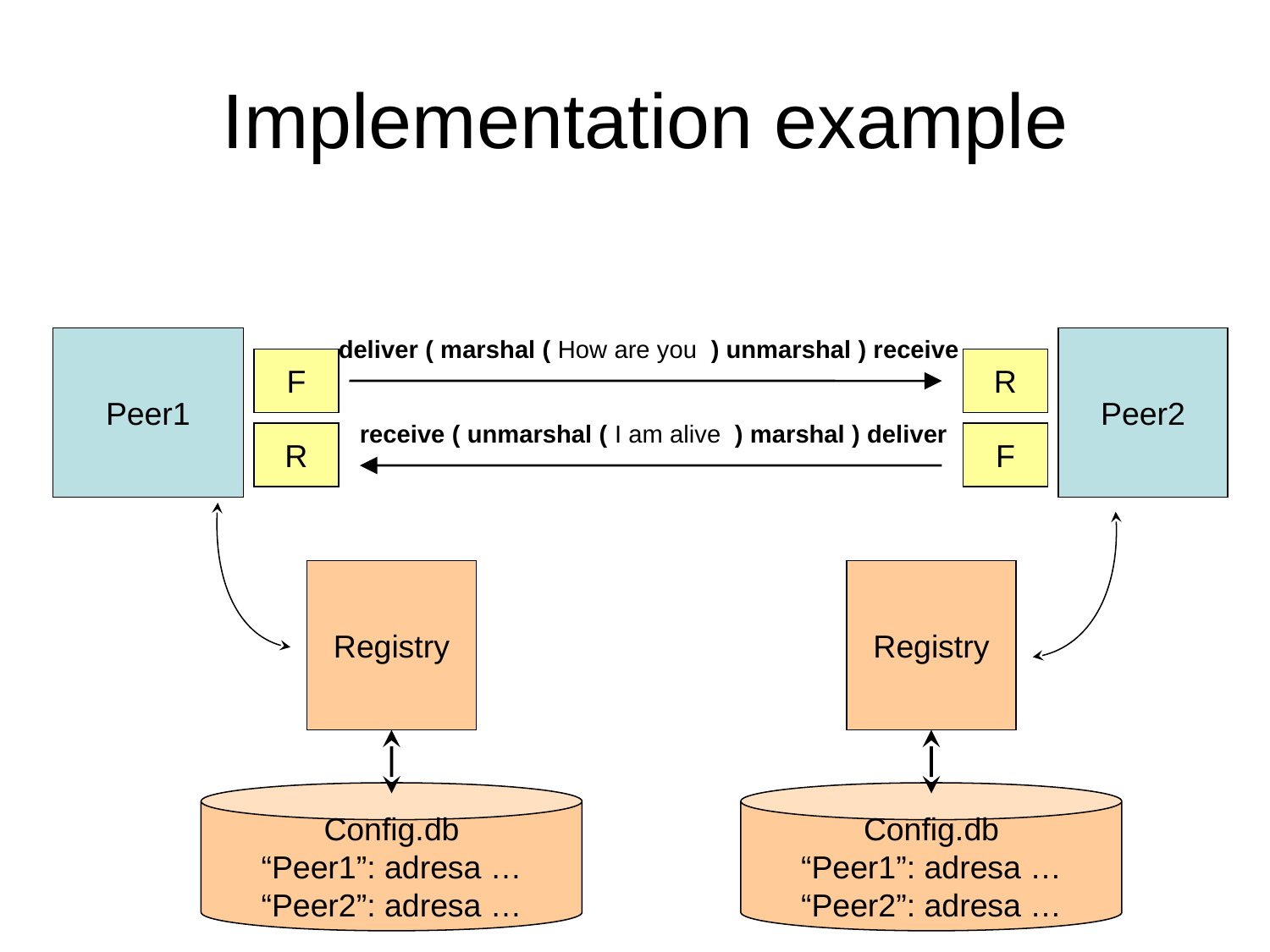

# Implementation example
Peer1
deliver ( marshal ( How are you  ) unmarshal ) receive
Peer2
F
R

receive ( unmarshal ( I am alive  ) marshal ) deliver
R
F

Registry
Registry

Config.db
“Peer1”: adresa …
“Peer2”: adresa …
Config.db
“Peer1”: adresa …
“Peer2”: adresa …